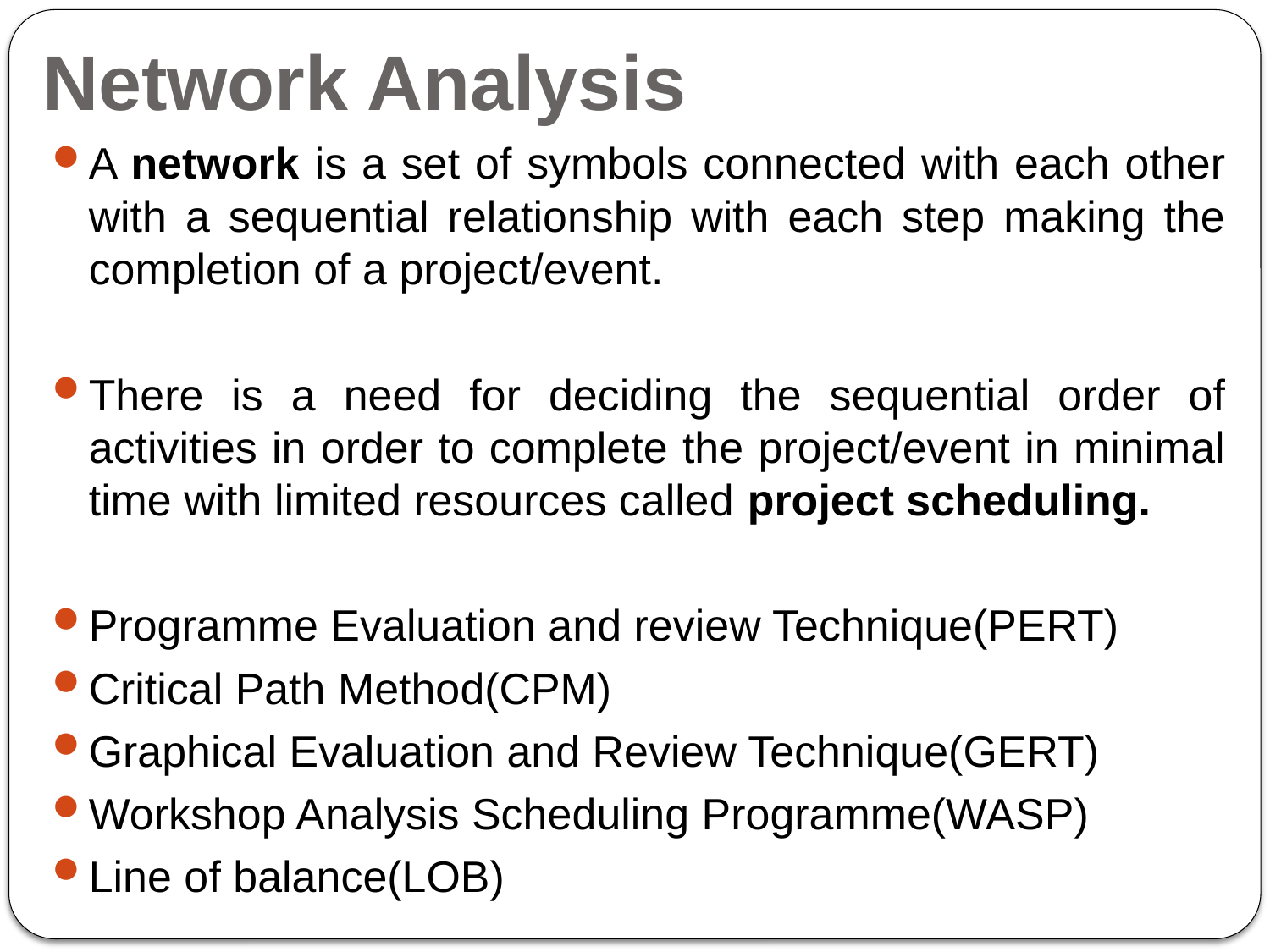

# Network Analysis
A network is a set of symbols connected with each other with a sequential relationship with each step making the completion of a project/event.

There is a need for deciding the sequential order of activities in order to complete the project/event in minimal time with limited resources called project scheduling.

Programme Evaluation and review Technique(PERT)
Critical Path Method(CPM)
Graphical Evaluation and Review Technique(GERT)
Workshop Analysis Scheduling Programme(WASP)
Line of balance(LOB)